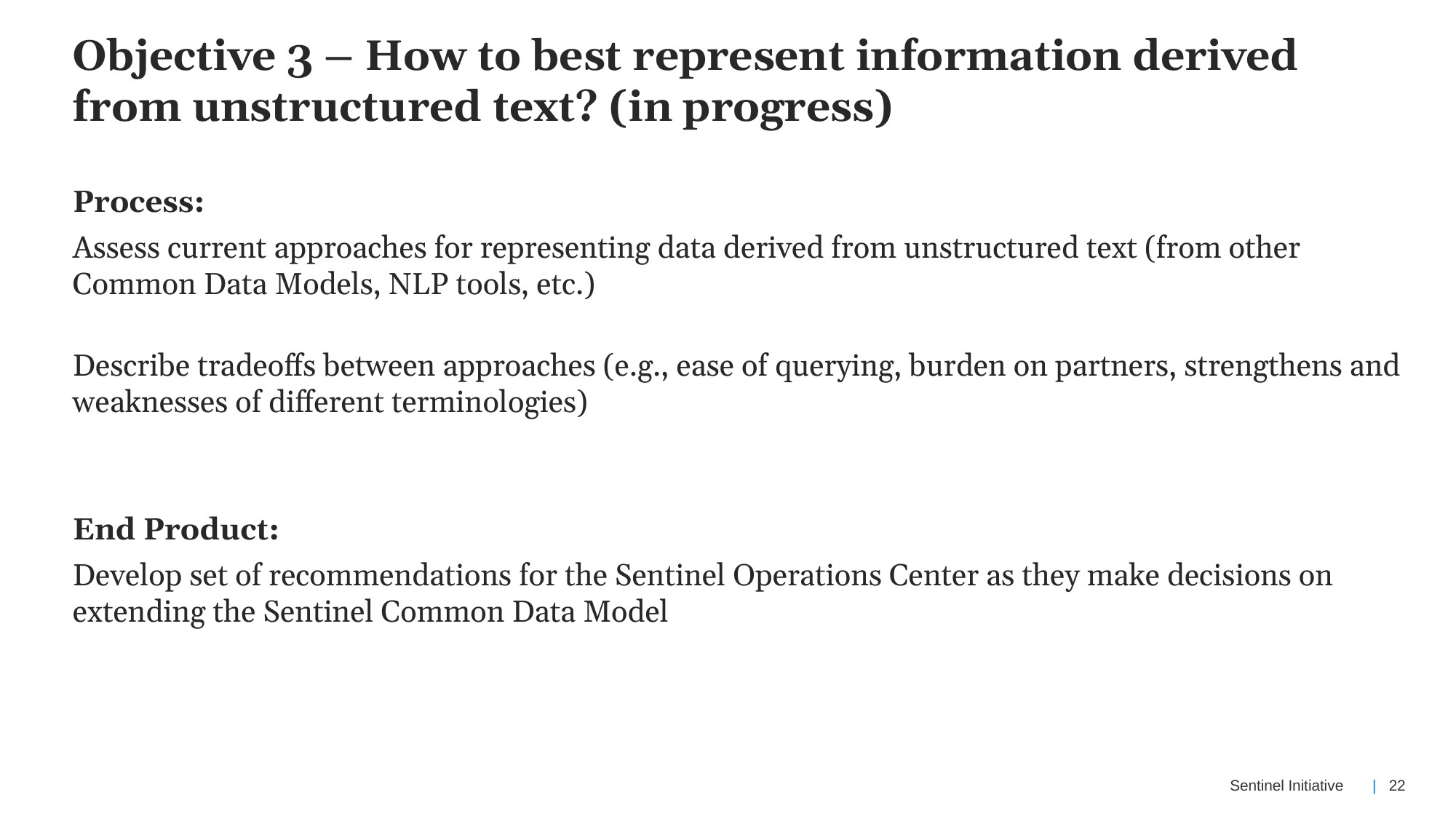

# Objective 3 – How to best represent information derived from unstructured text? (in progress)
Process:
Assess current approaches for representing data derived from unstructured text (from other Common Data Models, NLP tools, etc.)
Describe tradeoffs between approaches (e.g., ease of querying, burden on partners, strengthens and weaknesses of different terminologies)

End Product:
Develop set of recommendations for the Sentinel Operations Center as they make decisions on extending the Sentinel Common Data Model